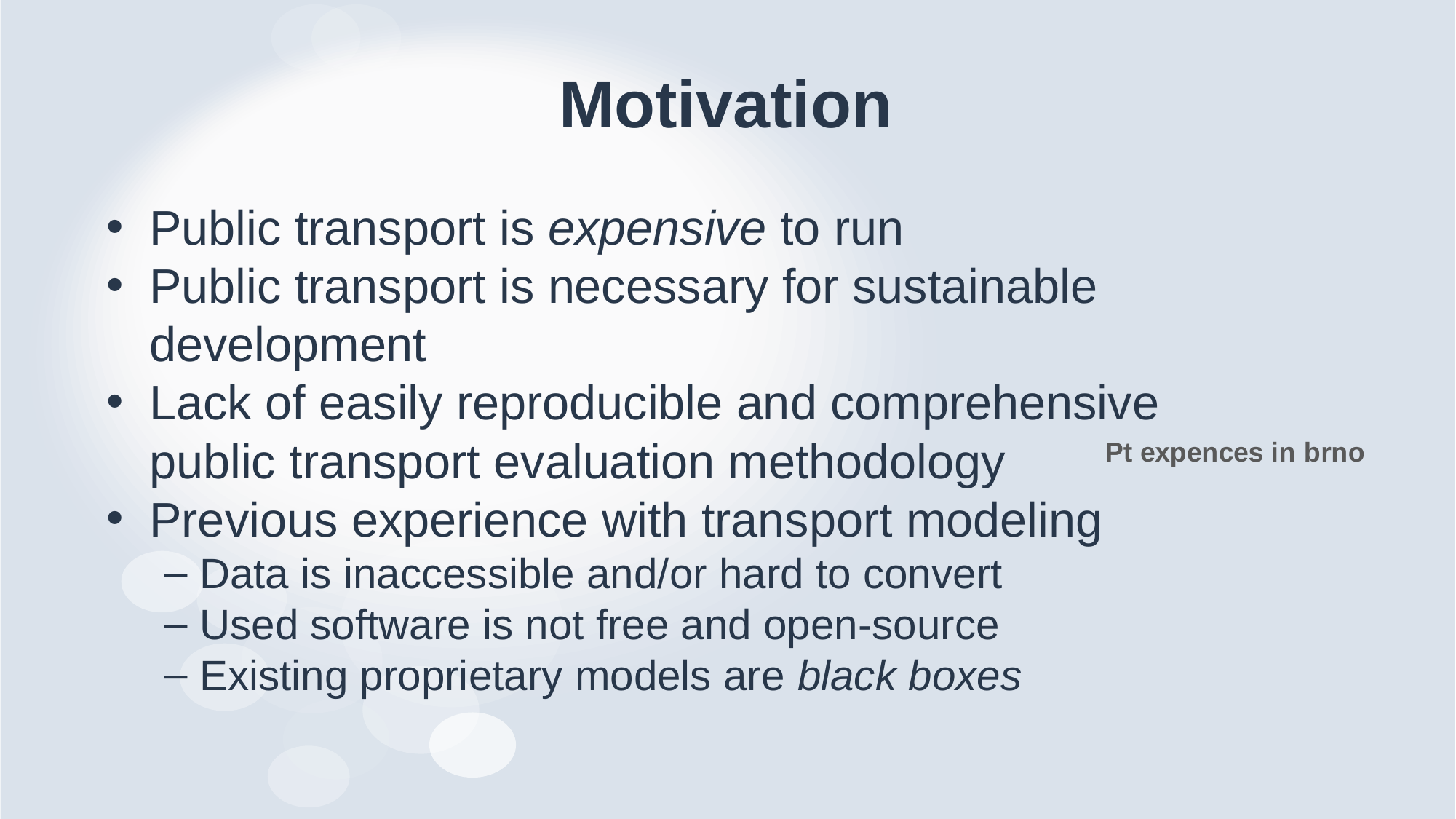

# Motivation
Public transport is expensive to run
Public transport is necessary for sustainable development
Lack of easily reproducible and comprehensive
public transport evaluation methodology
Previous experience with transport modeling
Data is inaccessible and/or hard to convert
Used software is not free and open-source
Existing proprietary models are black boxes

[unsupported chart]